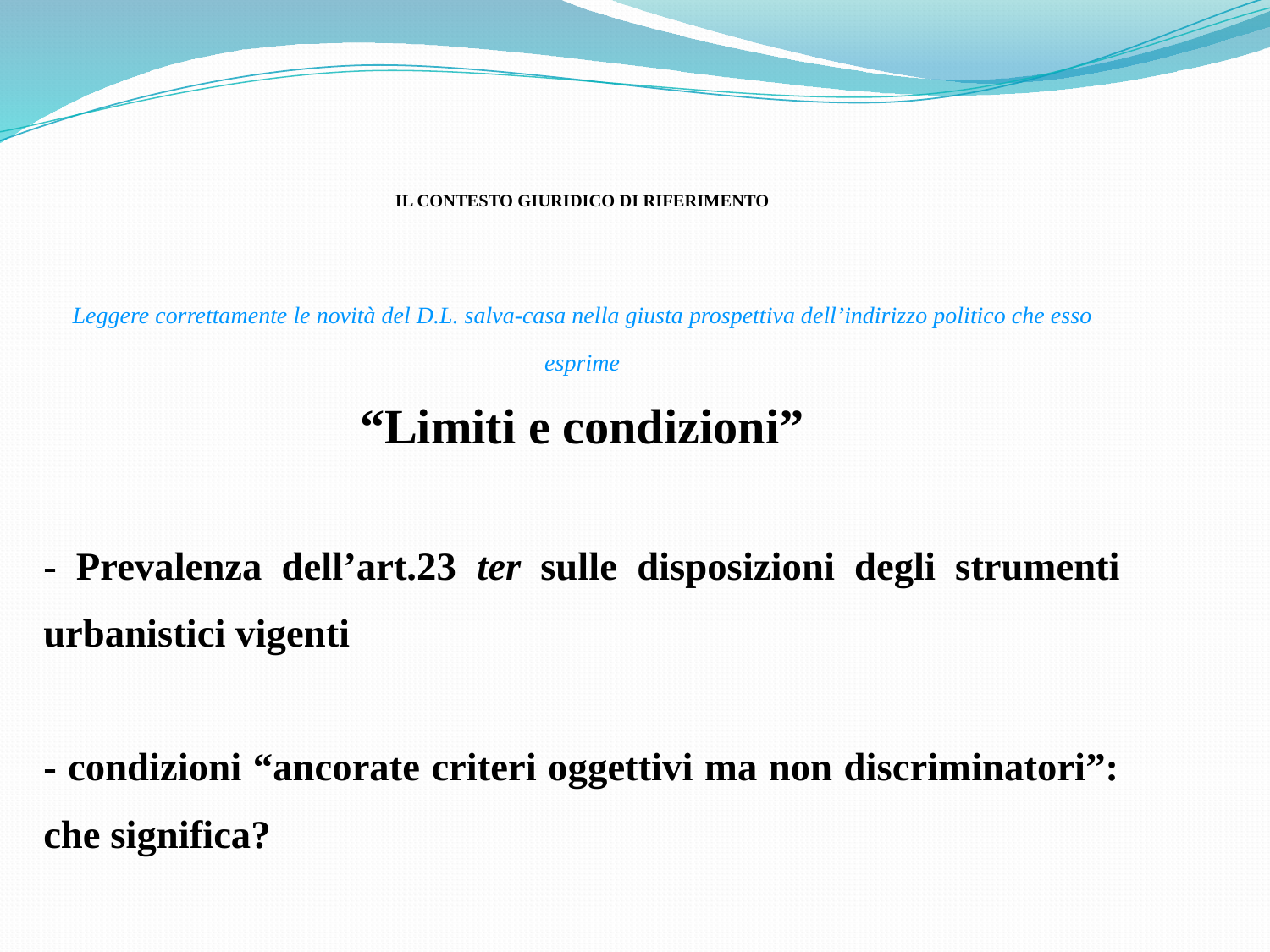

IL CONTESTO GIURIDICO DI RIFERIMENTO

Leggere correttamente le novità del D.L. salva-casa nella giusta prospettiva dell’indirizzo politico che esso esprime
“Limiti e condizioni”

- Prevalenza dell’art.23 ter sulle disposizioni degli strumenti urbanistici vigenti

- condizioni “ancorate criteri oggettivi ma non discriminatori”: che significa?

- Adeguata motivazione: "necessità di salvaguardare decoro urbano, salute e sicurezza pubblica”